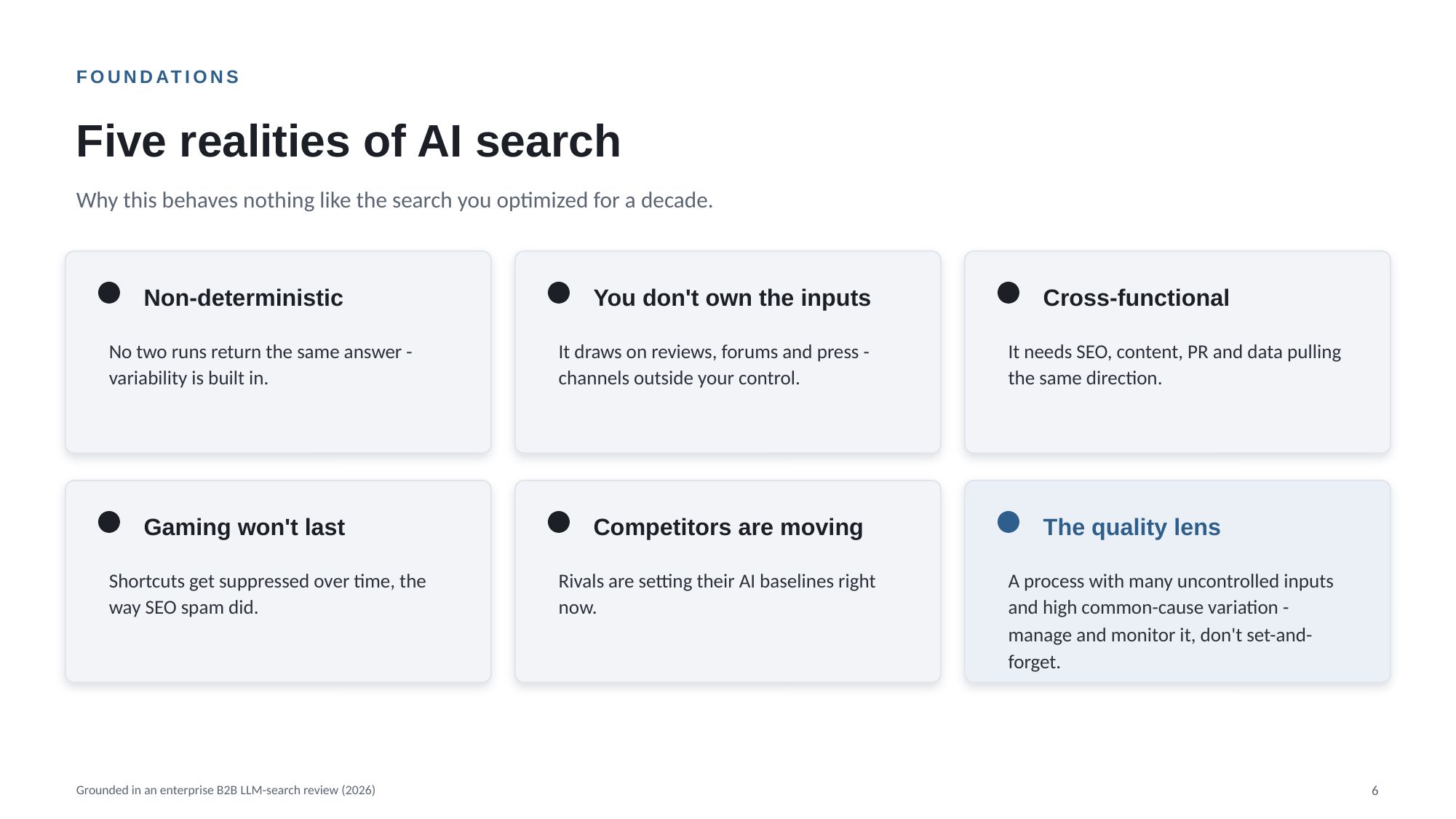

FOUNDATIONS
Five realities of AI search
Why this behaves nothing like the search you optimized for a decade.

Non-deterministic
You don't own the inputs
Cross-functional

No two runs return the same answer - variability is built in.
It draws on reviews, forums and press - channels outside your control.
It needs SEO, content, PR and data pulling the same direction.

Gaming won't last
Competitors are moving
The quality lens

Shortcuts get suppressed over time, the way SEO spam did.
Rivals are setting their AI baselines right now.
A process with many uncontrolled inputs and high common-cause variation - manage and monitor it, don't set-and-forget.
Grounded in an enterprise B2B LLM-search review (2026)
6